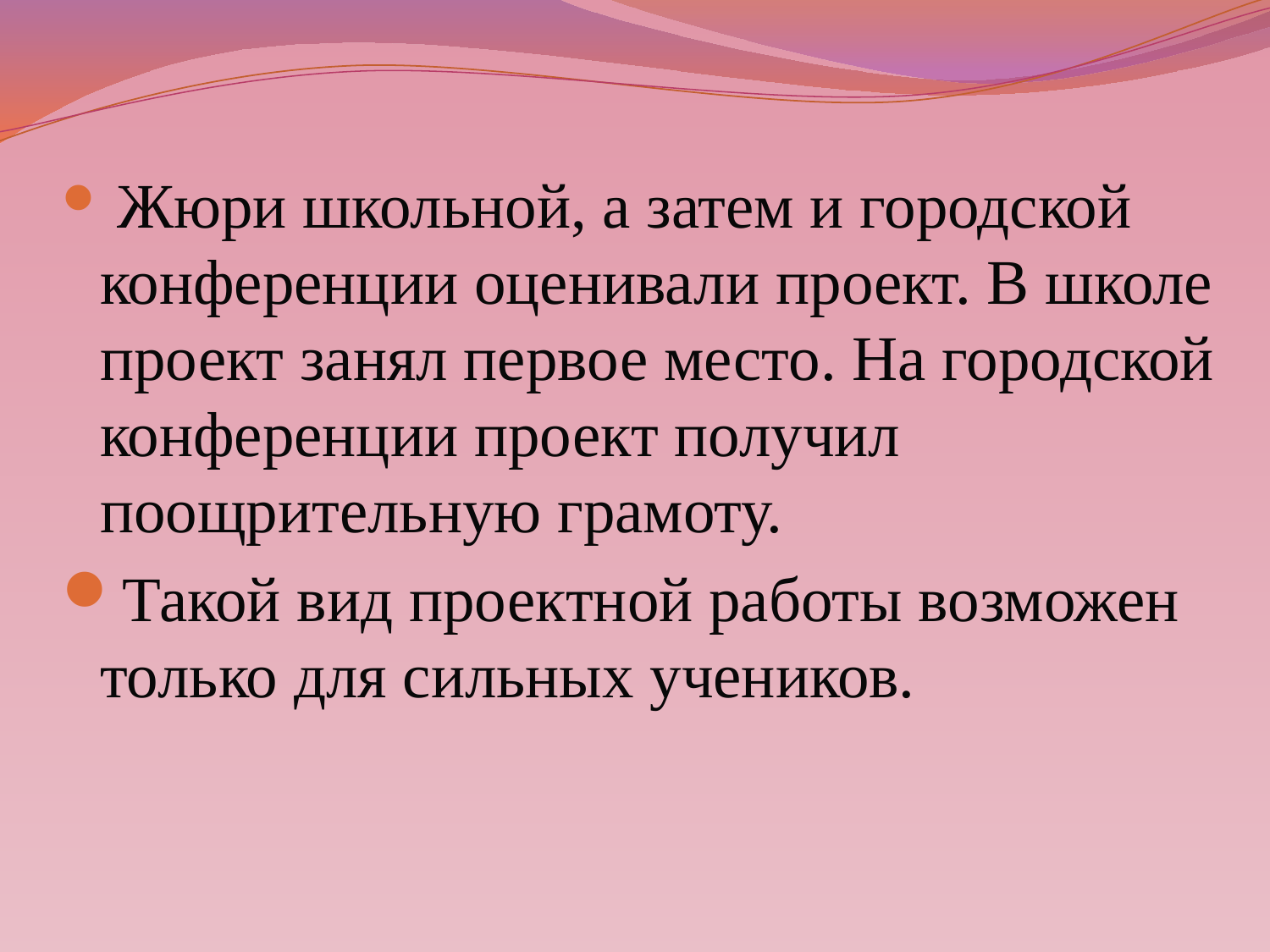

Жюри школьной, а затем и городской конференции оценивали проект. В школе проект занял первое место. На городской конференции проект получил поощрительную грамоту.
Такой вид проектной работы возможен только для сильных учеников.